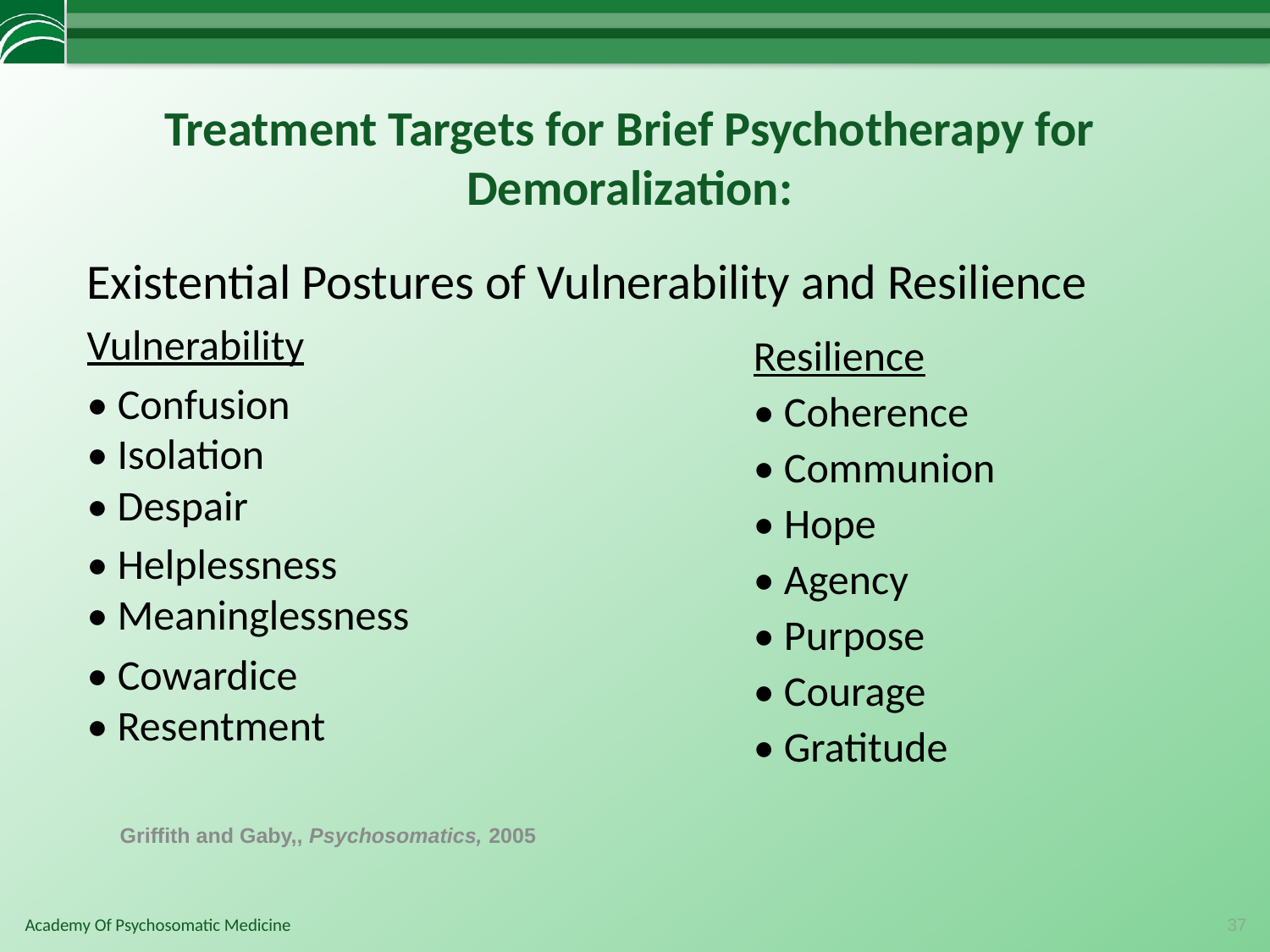

# Treatment Targets for Brief Psychotherapy for Demoralization:
Existential Postures of Vulnerability and Resilience
Vulnerability
• Confusion
• Isolation
• Despair
• Helplessness
• Meaninglessness
• Cowardice
• Resentment
Resilience
• Coherence
• Communion
• Hope
• Agency
• Purpose
• Courage
• Gratitude

Griffith and Gaby,, Psychosomatics, 2005
37